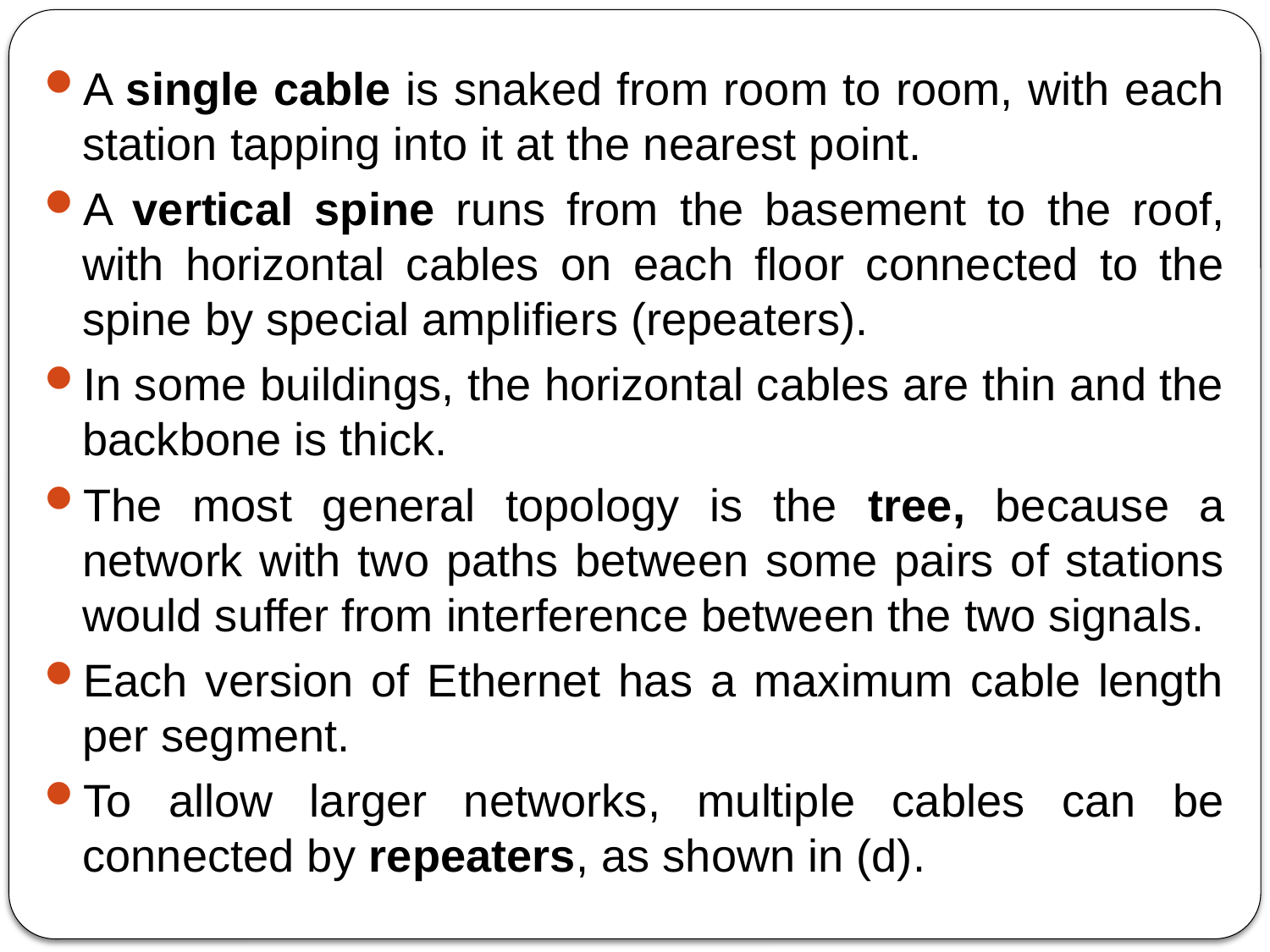

A single cable is snaked from room to room, with each station tapping into it at the nearest point.
A vertical spine runs from the basement to the roof, with horizontal cables on each floor connected to the spine by special amplifiers (repeaters).
In some buildings, the horizontal cables are thin and the backbone is thick.
The most general topology is the tree, because a network with two paths between some pairs of stations would suffer from interference between the two signals.
Each version of Ethernet has a maximum cable length per segment.
To allow larger networks, multiple cables can be connected by repeaters, as shown in (d).